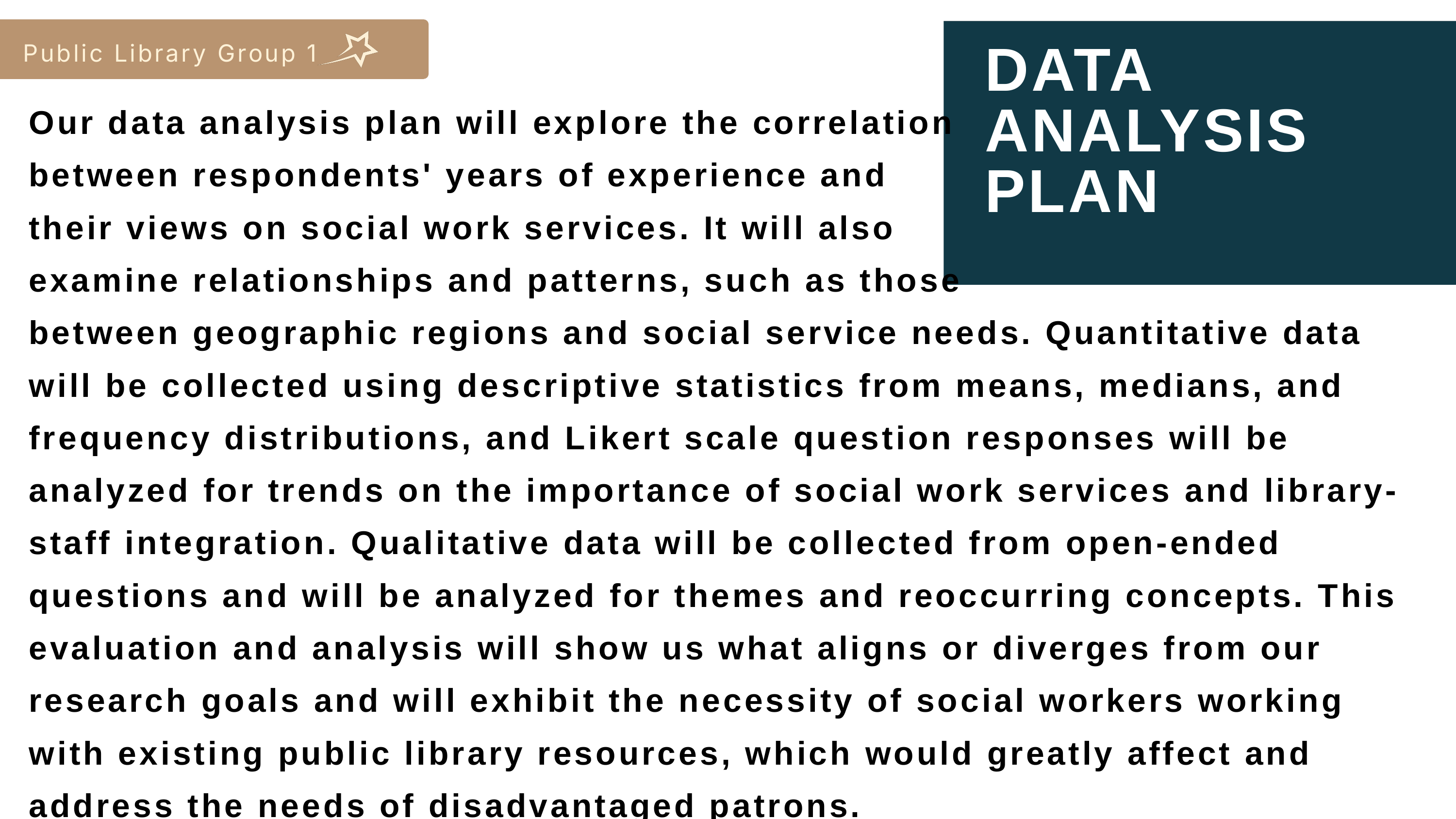

Public Library Group 1

DATA ANALYSIS PLAN

Our data analysis plan will explore the correlation
between respondents' years of experience and
their views on social work services. It will also
examine relationships and patterns, such as those
between geographic regions and social service needs. Quantitative data will be collected using descriptive statistics from means, medians, and frequency distributions, and Likert scale question responses will be analyzed for trends on the importance of social work services and library-staff integration. Qualitative data will be collected from open-ended questions and will be analyzed for themes and reoccurring concepts. This evaluation and analysis will show us what aligns or diverges from our research goals and will exhibit the necessity of social workers working with existing public library resources, which would greatly affect and address the needs of disadvantaged patrons.